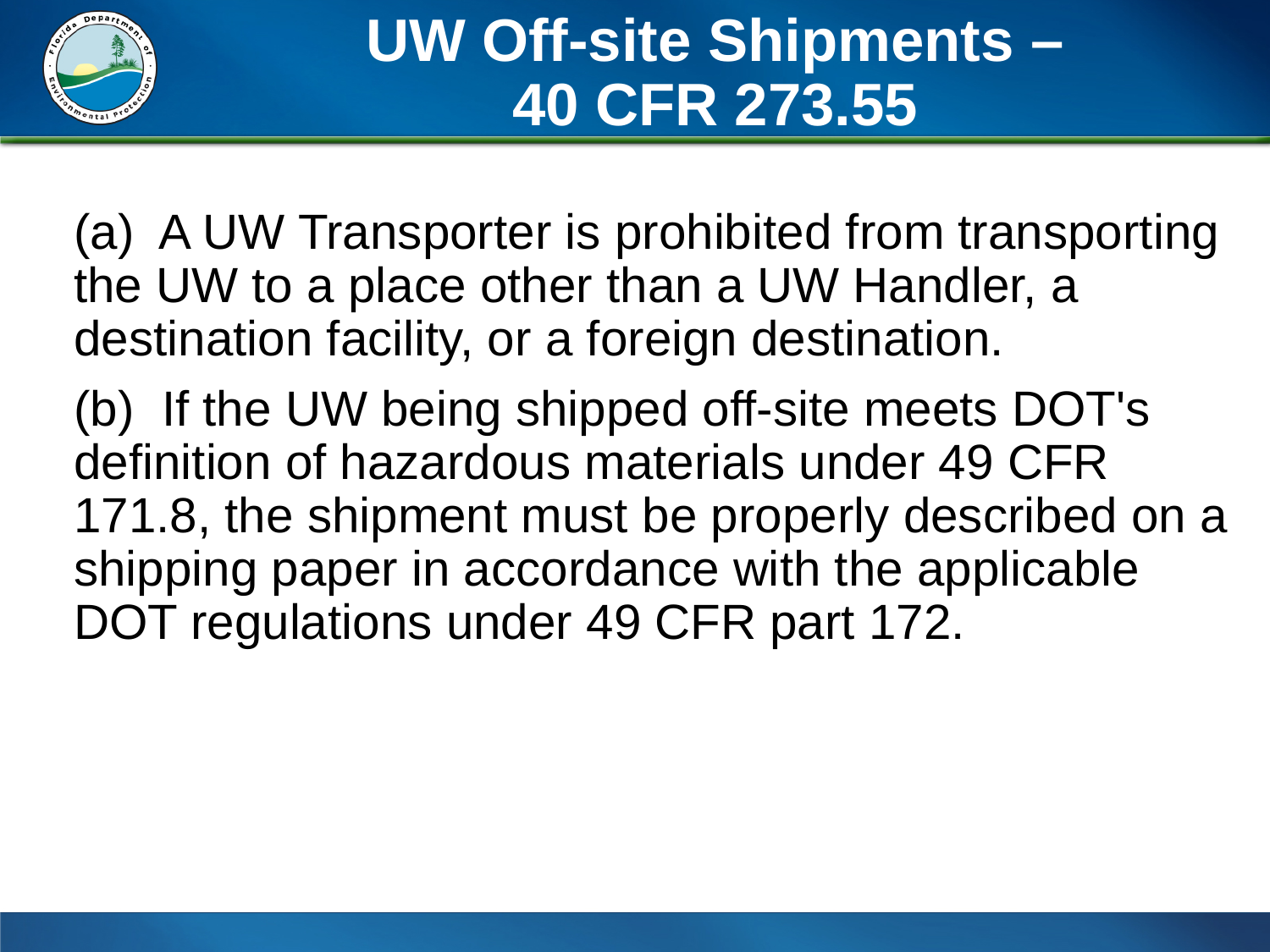

# UW Off-site Shipments – 40 CFR 273.55
(a)  A UW Transporter is prohibited from transporting the UW to a place other than a UW Handler, a destination facility, or a foreign destination.
(b)  If the UW being shipped off-site meets DOT's definition of hazardous materials under 49 CFR 171.8, the shipment must be properly described on a shipping paper in accordance with the applicable DOT regulations under 49 CFR part 172.